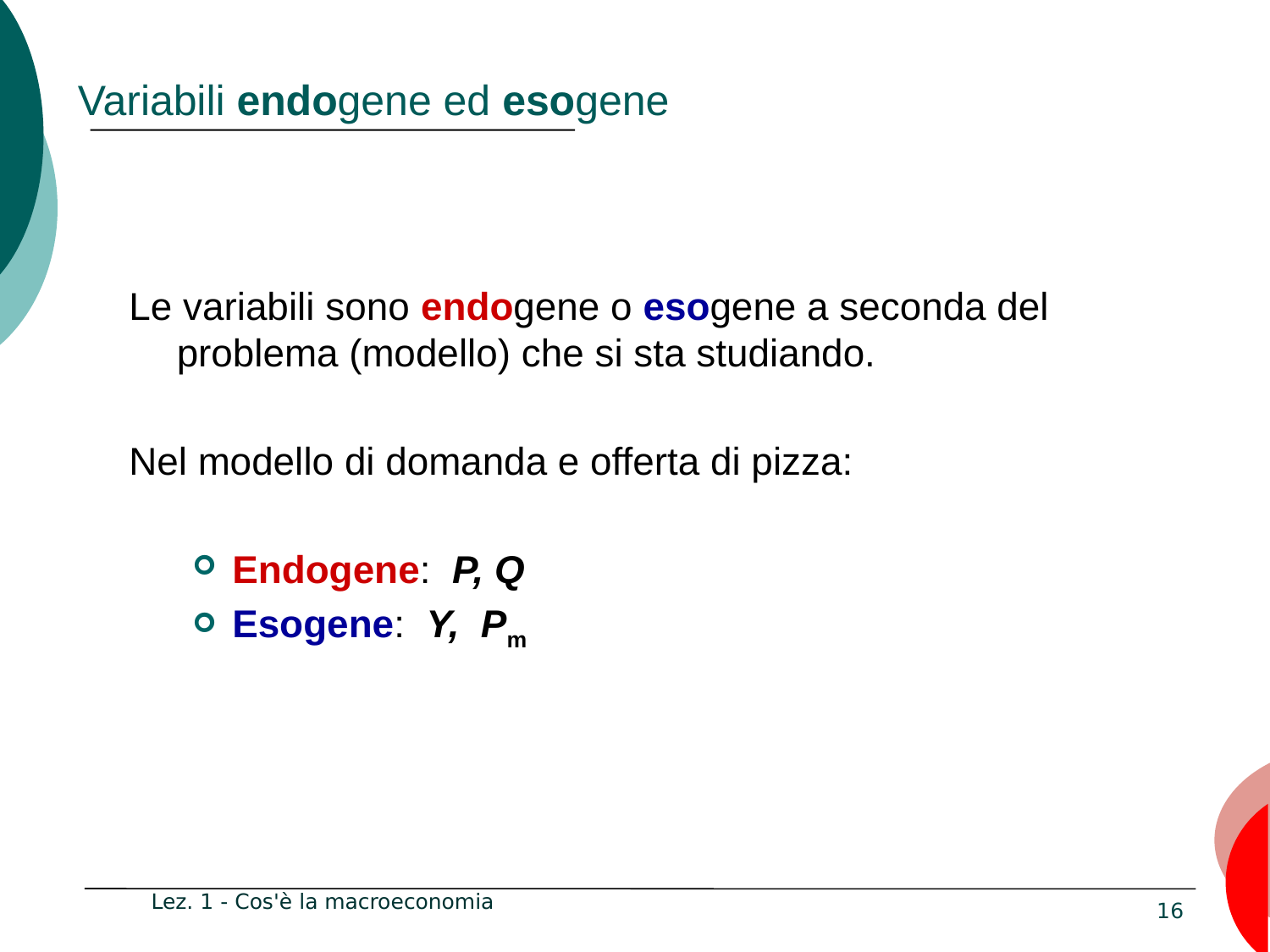

# Variabili endogene ed esogene
Le variabili sono endogene o esogene a seconda del problema (modello) che si sta studiando.

Nel modello di domanda e offerta di pizza:

Endogene:  P, Q
Esogene:  Y,  Pm

Lez. 1 - Cos'è la macroeconomia